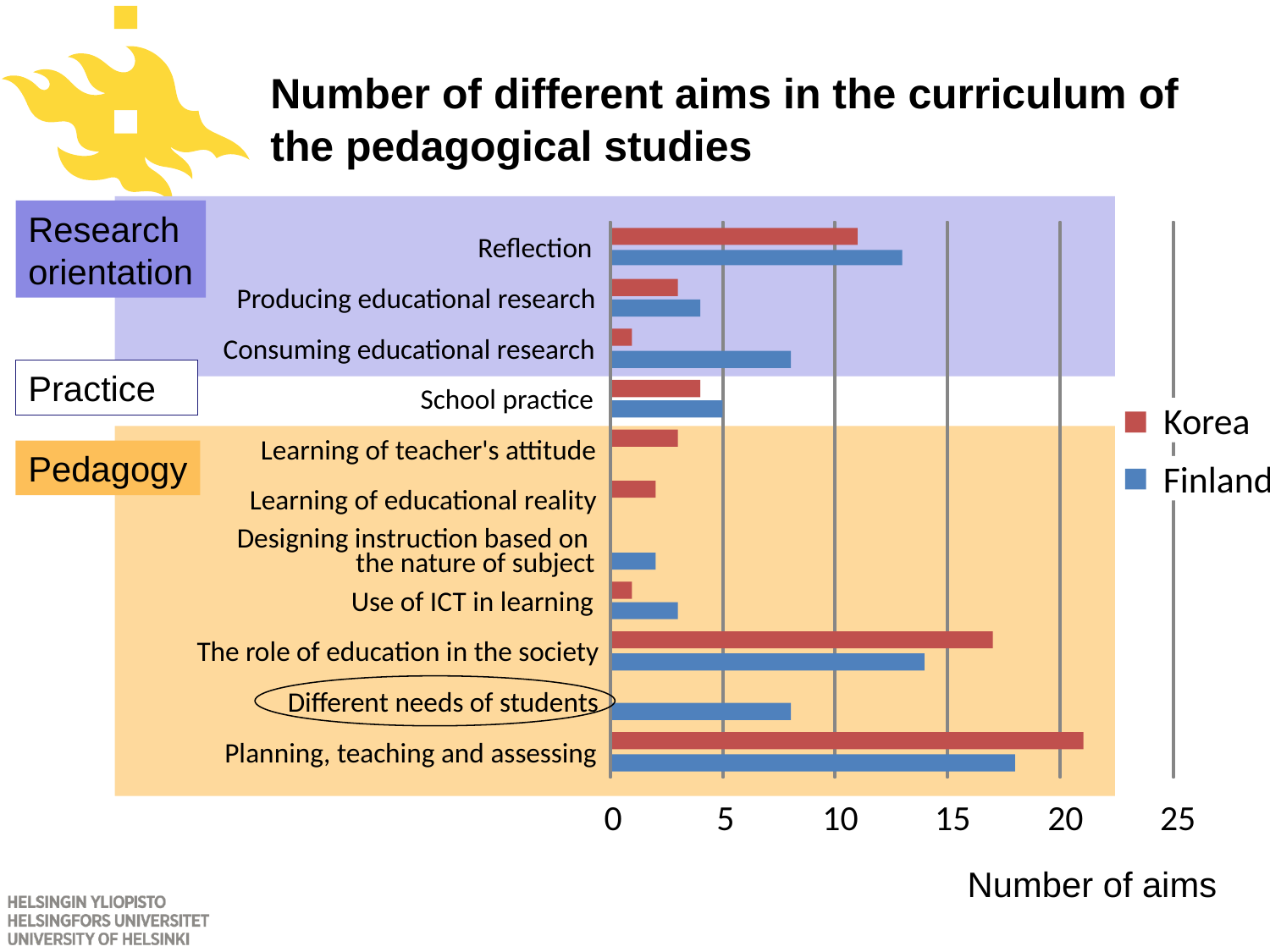

# Number of different aims in the curriculum of the pedagogical studies

Research
orientation

Reflection

Learning of an individual (13)

Producing educational research
Consuming educational research
Learning of a group (7)
Practice
School practice
Korea
Different needs of students (8)

Learning of teacher's attitude
Pedagogy
Finland
School
–
society link (14)

Learning of educational reality
Designing instruction based on
the nature of subject
Use of ICT in learning (3)
Use of ICT in learning
Producing educational research (4)
The role of education in the society
Consuming educational research (8)

Different needs of students
Planning, teaching and assessing
Reflection (13)

0
5
10
15
20
25
0
2
4
6
8
10
12
14
16
Number of aims
38